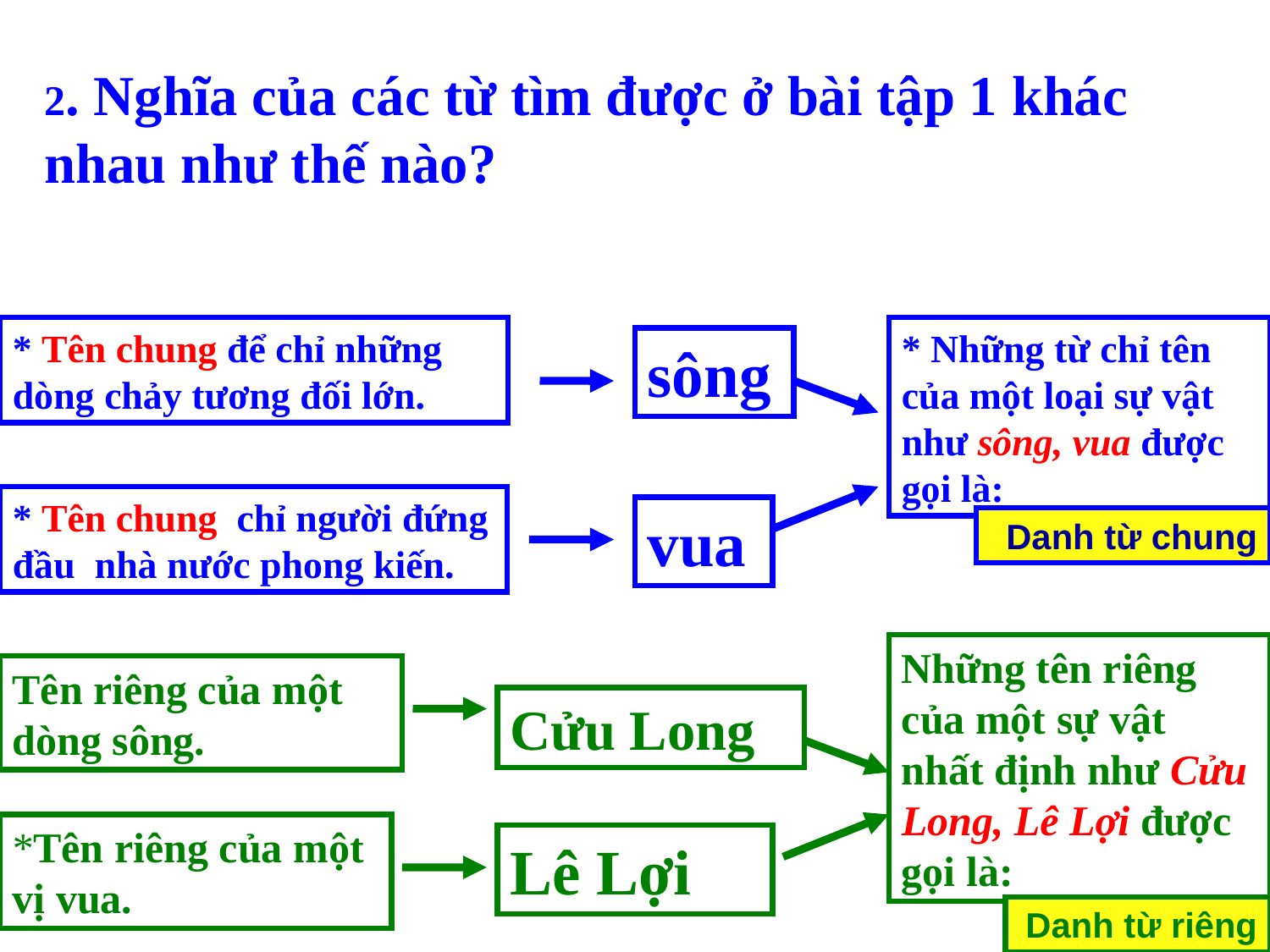

2. Nghĩa của các từ tìm được ở bài tập 1 khác nhau như thế nào?
* Tên chung để chỉ những dòng chảy tương đối lớn.
* Những từ chỉ tên  của một loại sự vật như sông, vua được  gọi là:
sông

* Tên chung  chỉ người đứng đầu  nhà nước phong kiến.

vua
Danh từ chung

Những tên riêng của một sự vật nhất định như Cửu Long, Lê Lợi được  gọi là:
Tên riêng của một dòng sông.
Cửu Long

*Tên riêng của một vị vua.

Lê Lợi

Danh từ riêng